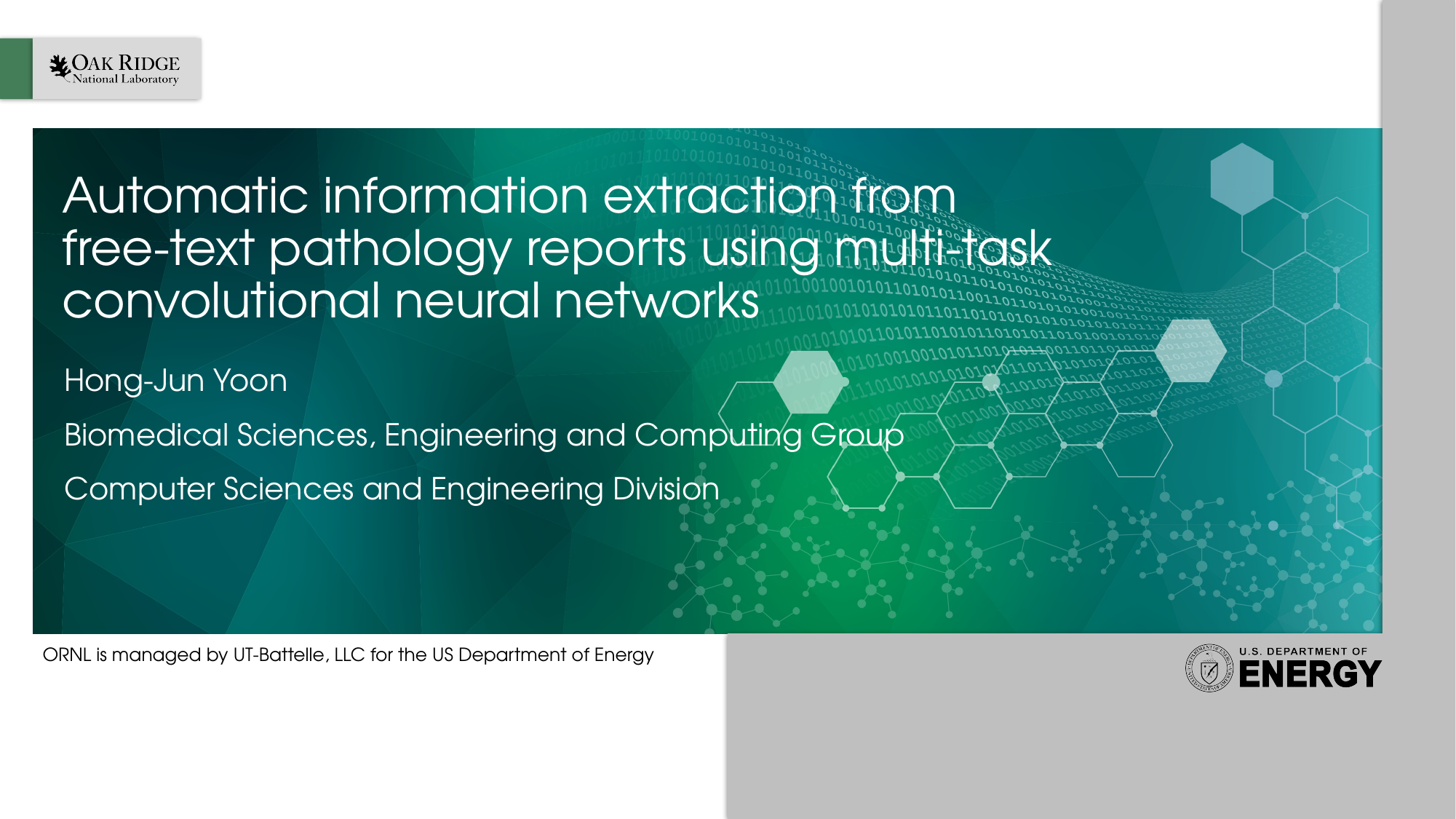

# Automatic information extraction from free-text pathology reports using multi-task convolutional neural networks
Hong-Jun Yoon
Biomedical Sciences, Engineering and Computing Group
Computer Sciences and Engineering Division